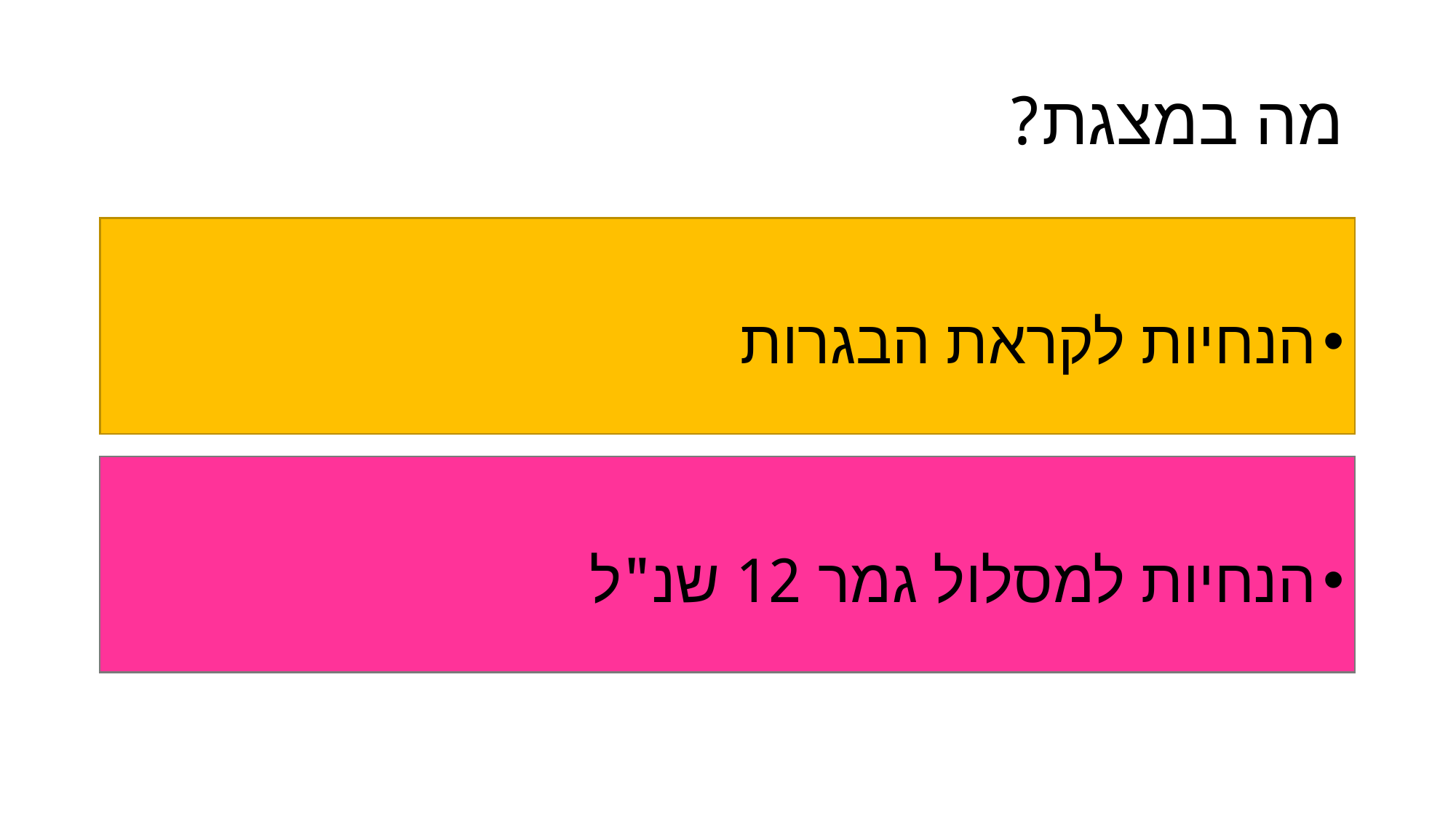

# מה במצגת?

הנחיות לקראת הבגרות

הנחיות למסלול גמר 12 שנ"ל